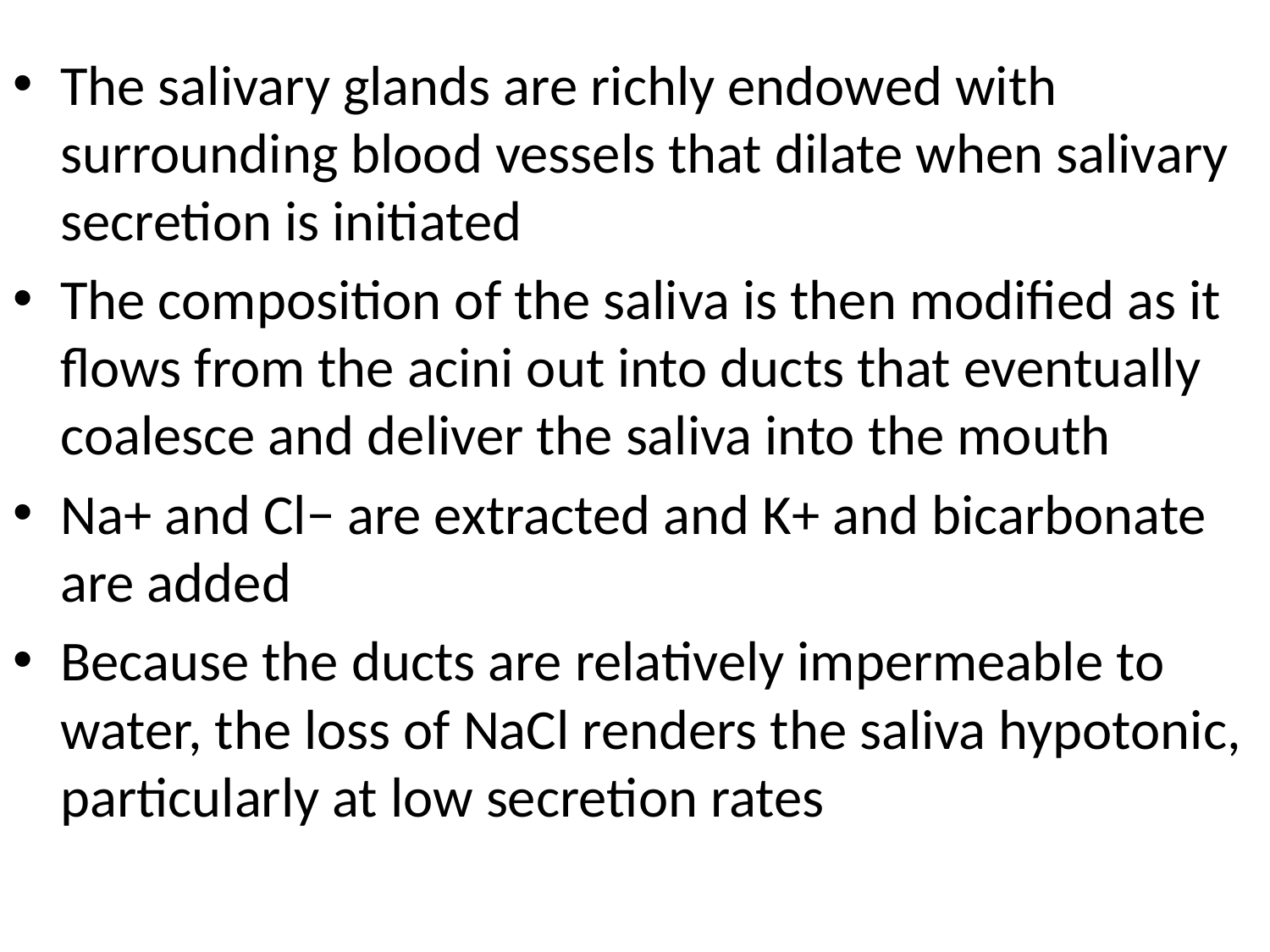

The salivary glands are richly endowed with  surrounding blood vessels that dilate when salivary secretion is initiated
The composition of the saliva is then modified as it flows from the acini out into ducts that eventually coalesce and deliver the saliva into the mouth
Na+ and Cl− are extracted and K+ and bicarbonate are added
Because the ducts are relatively impermeable to water, the loss of NaCl renders the saliva hypotonic,  particularly at low secretion rates